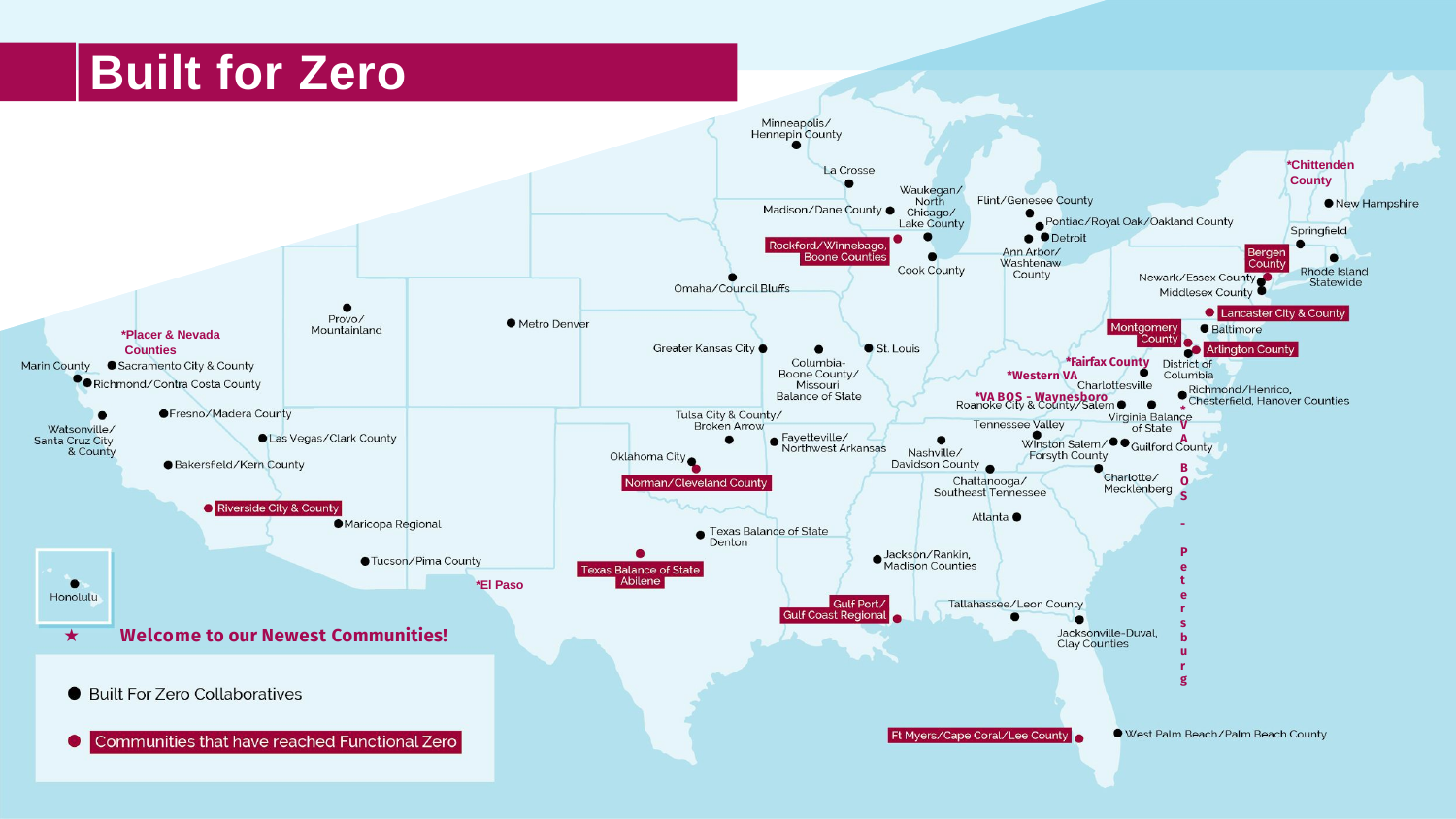

# Built for Zero Communities

*Chittenden  County
*Placer & Nevada  Counties
*Fairfax County
*Western VA
*VA BOS - Waynesboro
*VA BOS - Petersburg
*El Paso
★	Welcome to our Newest Communities!